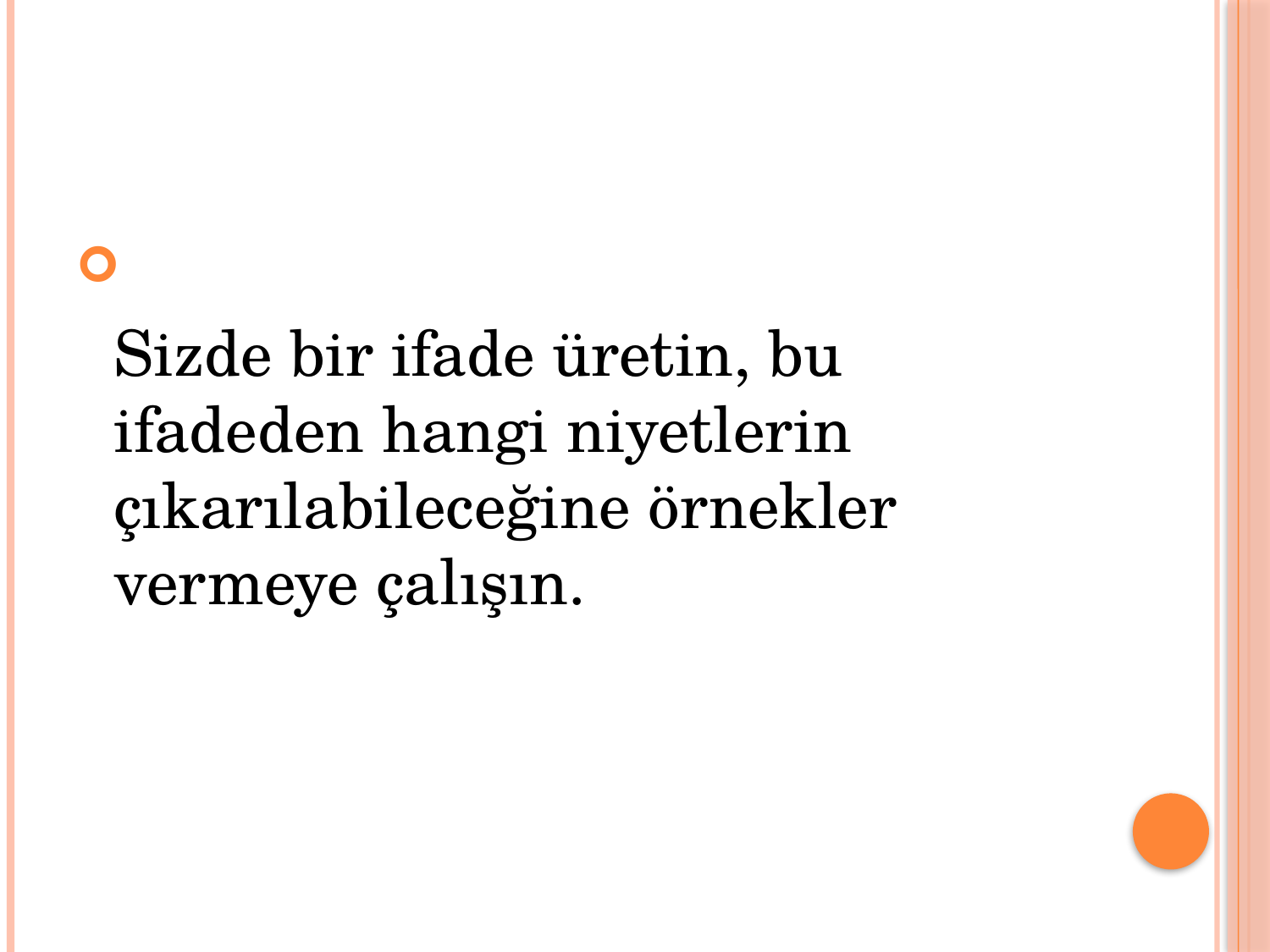

#
   							   Sizde bir ifade üretin, bu ifadeden hangi niyetlerin çıkarılabileceğine örnekler vermeye çalışın.